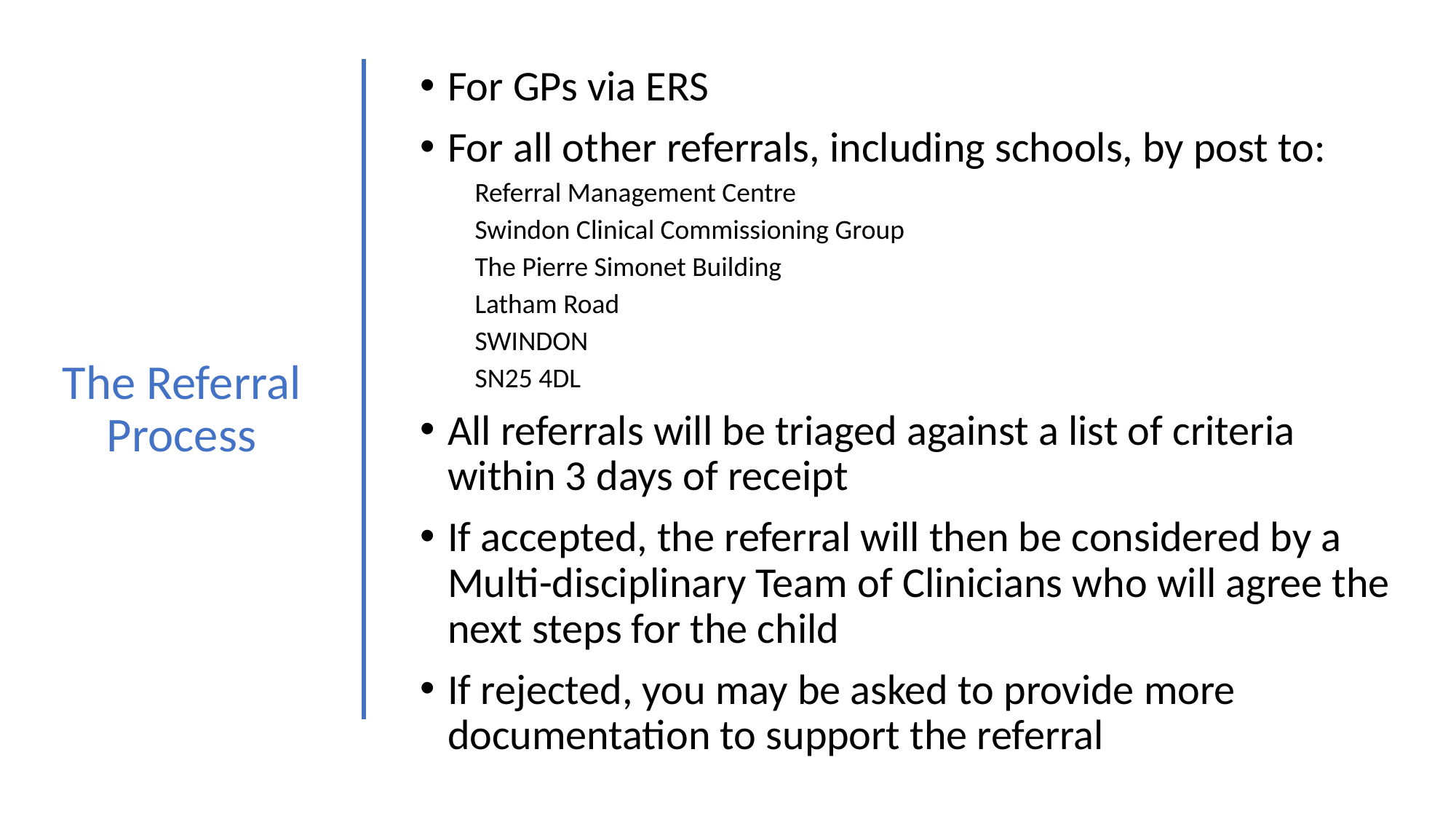

For GPs via ERS
For all other referrals, including schools, by post to:
Referral Management Centre
Swindon Clinical Commissioning Group
The Pierre Simonet Building
Latham Road
SWINDON
SN25 4DL
All referrals will be triaged against a list of criteria within 3 days of receipt
If accepted, the referral will then be considered by a Multi-disciplinary Team of Clinicians who will agree the next steps for the child
If rejected, you may be asked to provide more documentation to support the referral

# The Referral Process